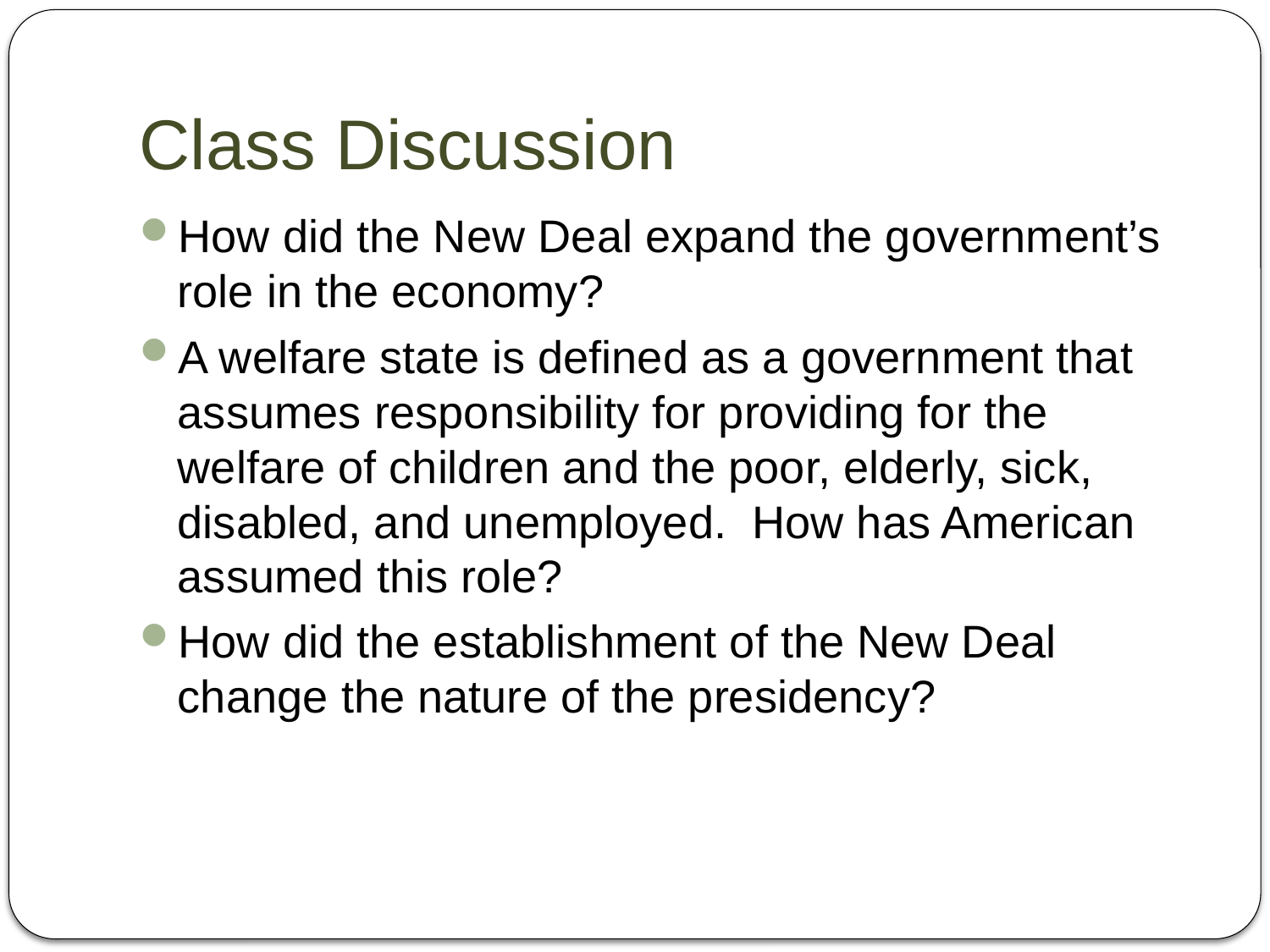

# Class Discussion
How did the New Deal expand the government’s role in the economy?
A welfare state is defined as a government that assumes responsibility for providing for the welfare of children and the poor, elderly, sick, disabled, and unemployed.  How has American assumed this role?
How did the establishment of the New Deal change the nature of the presidency?